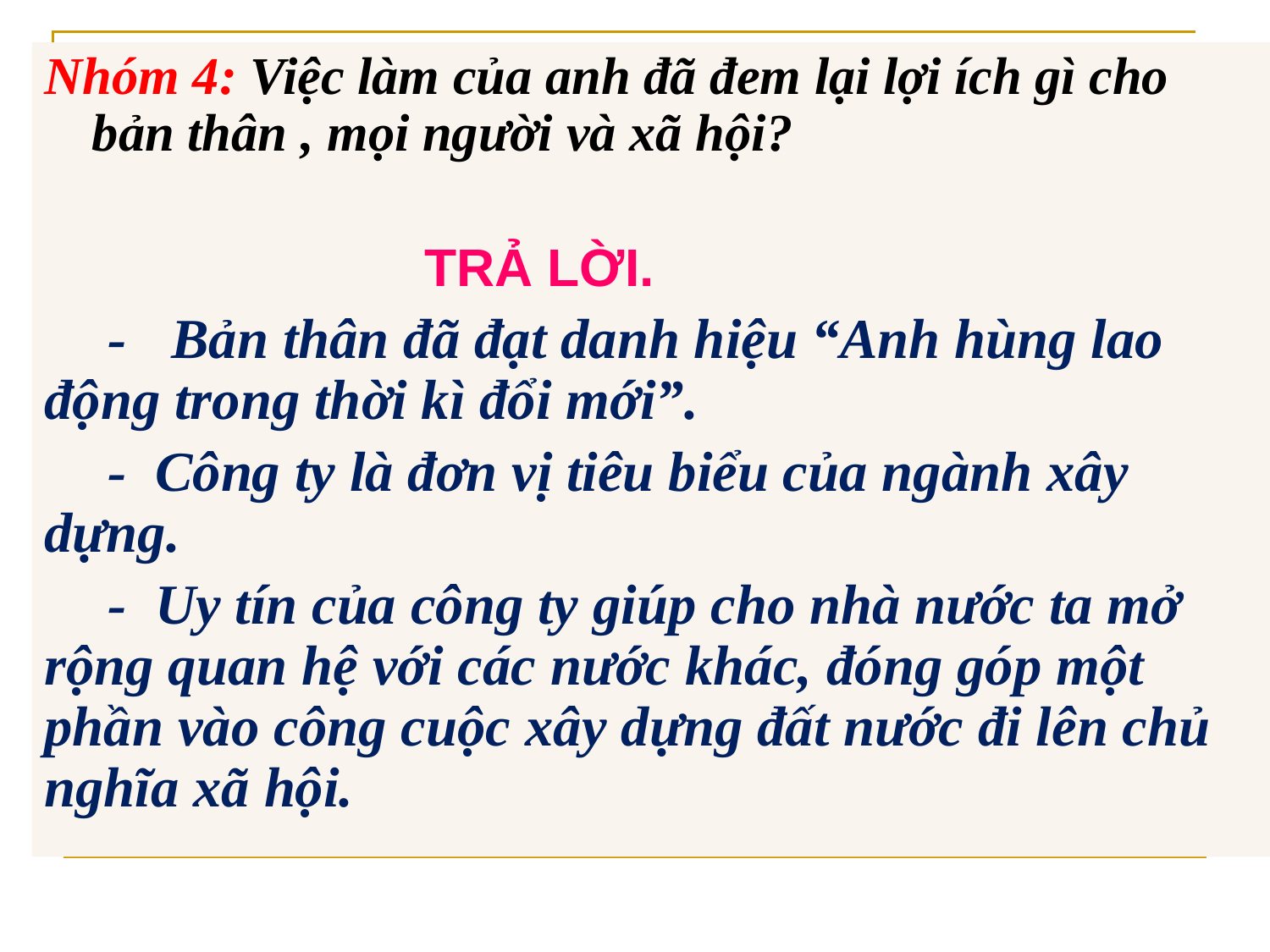

Nhóm 4: Việc làm của anh đã đem lại lợi ích gì cho bản thân , mọi người và xã hội?

                          TRẢ LỜI.
-	Bản thân đã đạt danh hiệu “Anh hùng lao động trong thời kì đổi mới”.
-  Công ty là đơn vị tiêu biểu của ngành xây dựng.
-  Uy tín của công ty giúp cho nhà nước ta mở rộng quan hệ với các nước khác, đóng góp một phần vào công cuộc xây dựng đất nước đi lên chủ nghĩa xã hội.